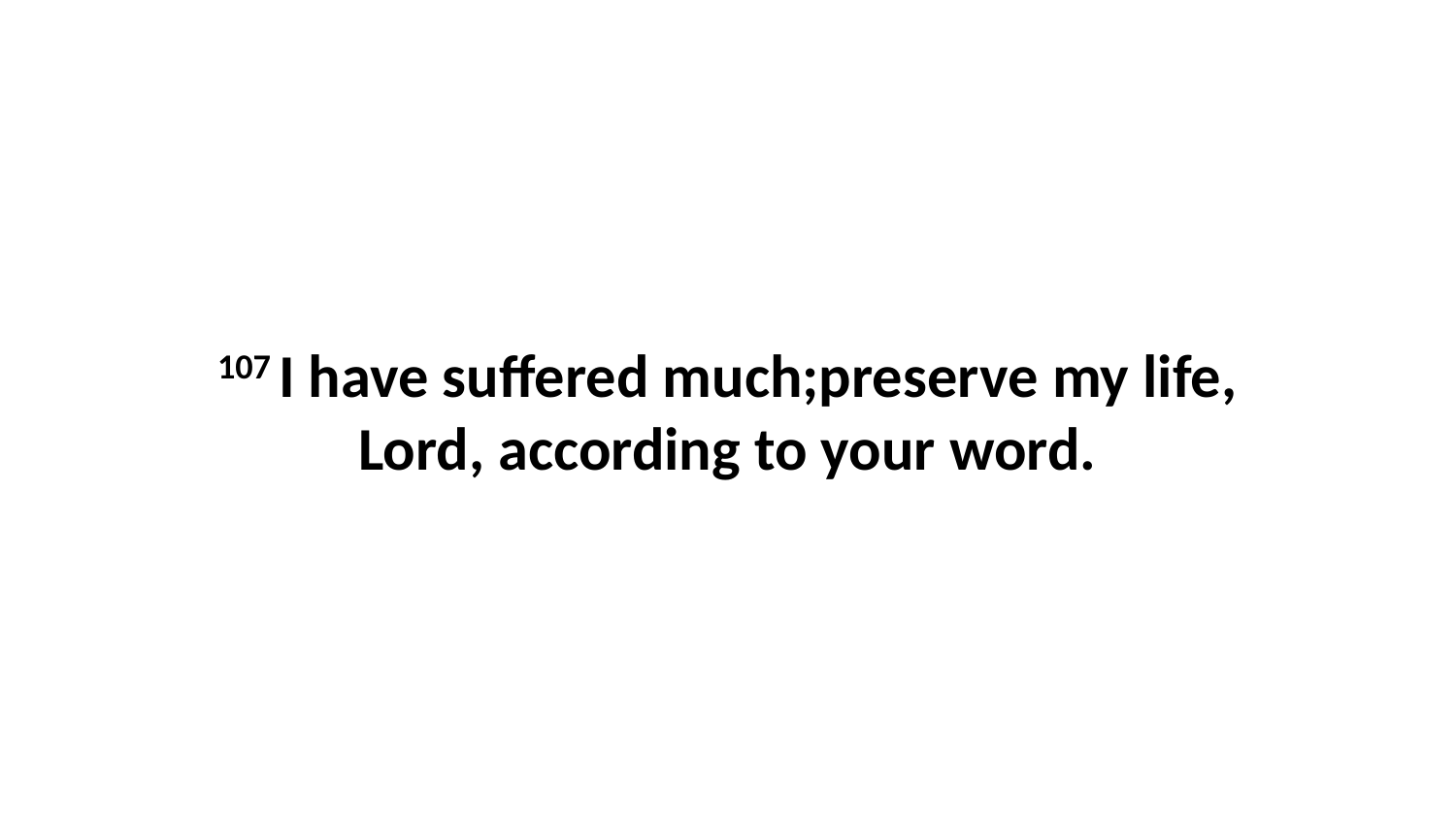

107 I have suffered much;preserve my life, Lord, according to your word.